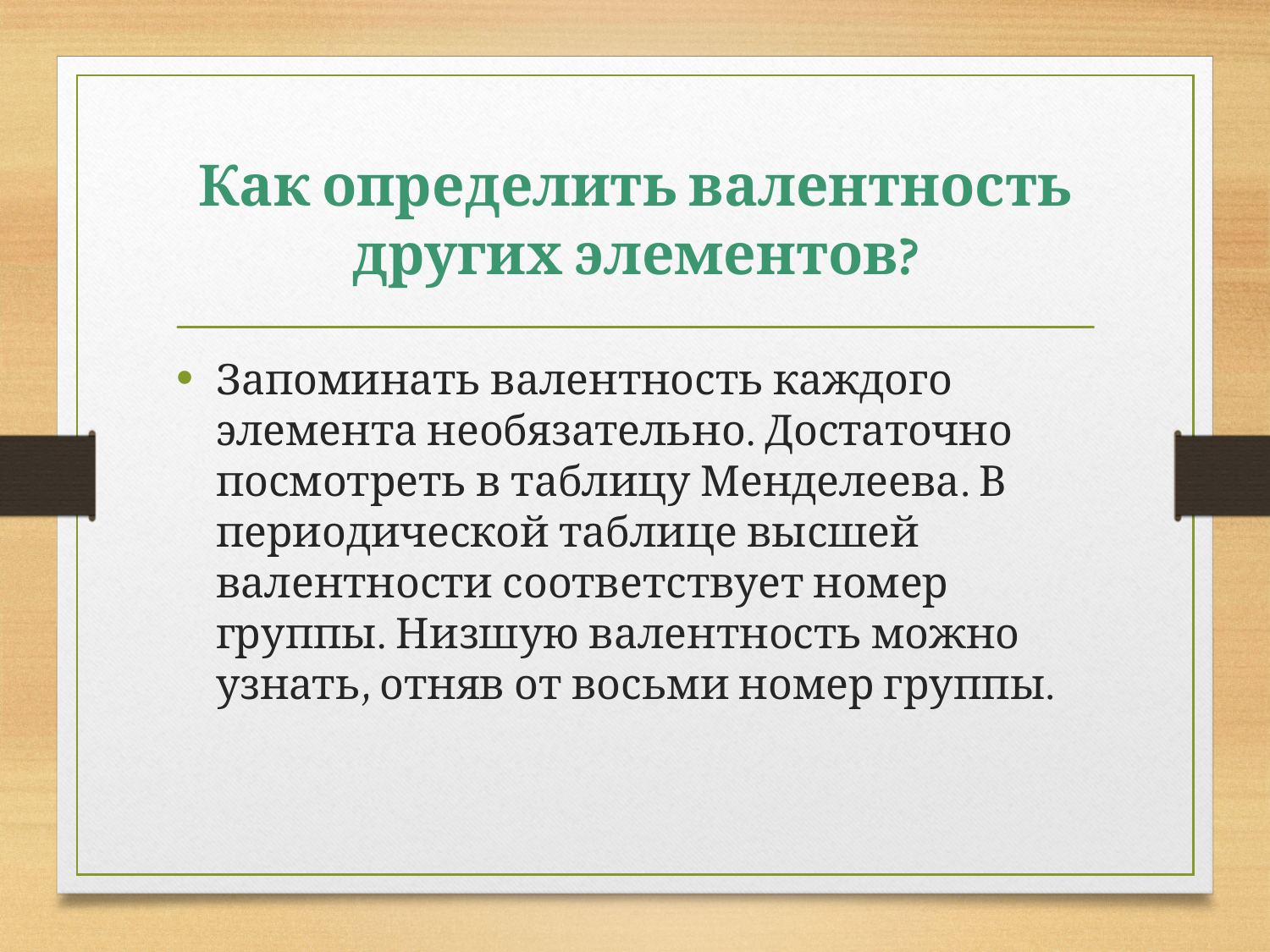

# Как определить валентность других элементов?
Запоминать валентность каждого элемента необязательно. Достаточно посмотреть в таблицу Менделеева. В периодической таблице высшей валентности соответствует номер группы. Низшую валентность можно узнать, отняв от восьми номер группы.